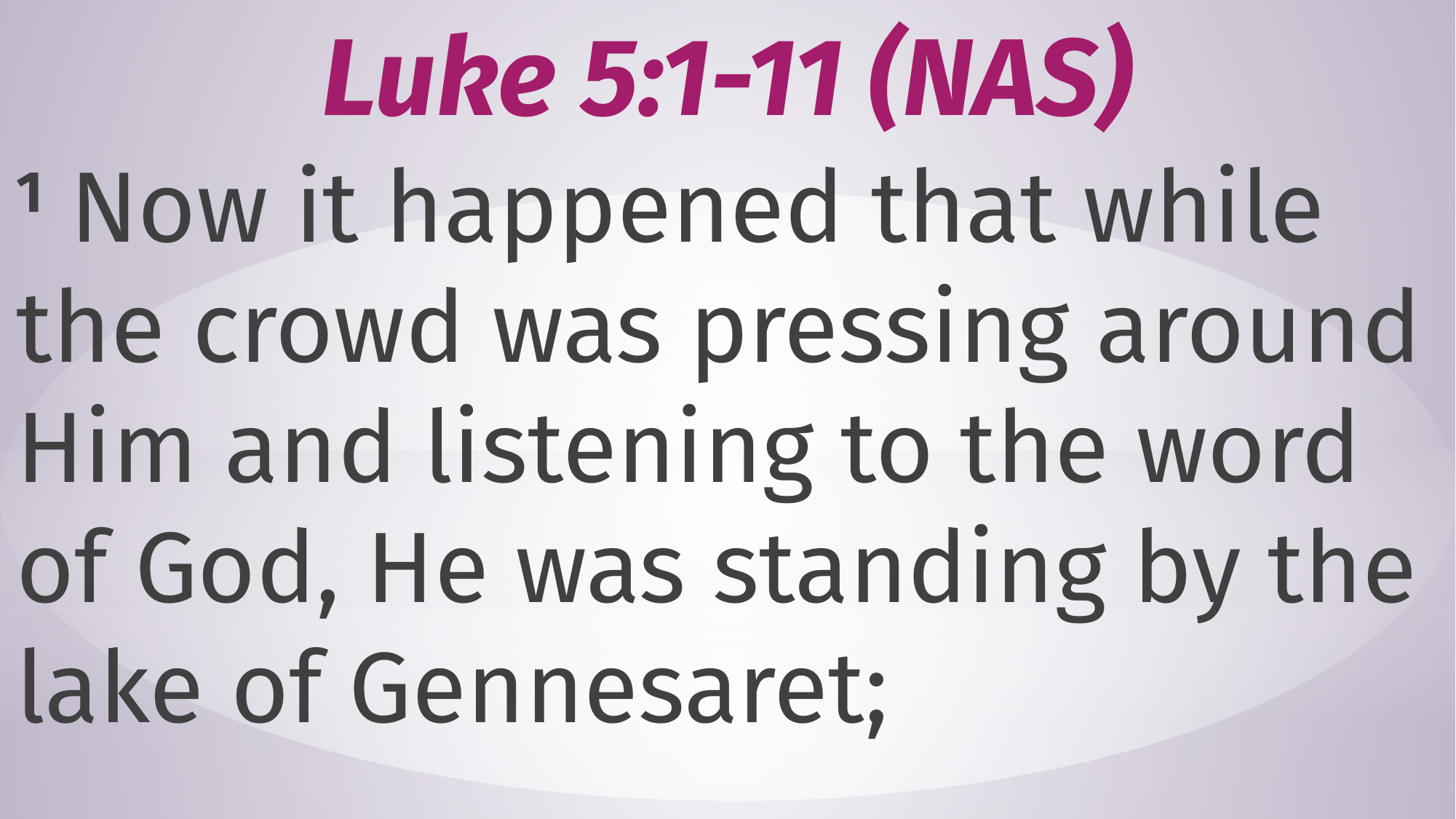

# Luke 5:1-11 (NAS)
1 Now it happened that while the crowd was pressing around Him and listening to the word of God, He was standing by the lake of Gennesaret;